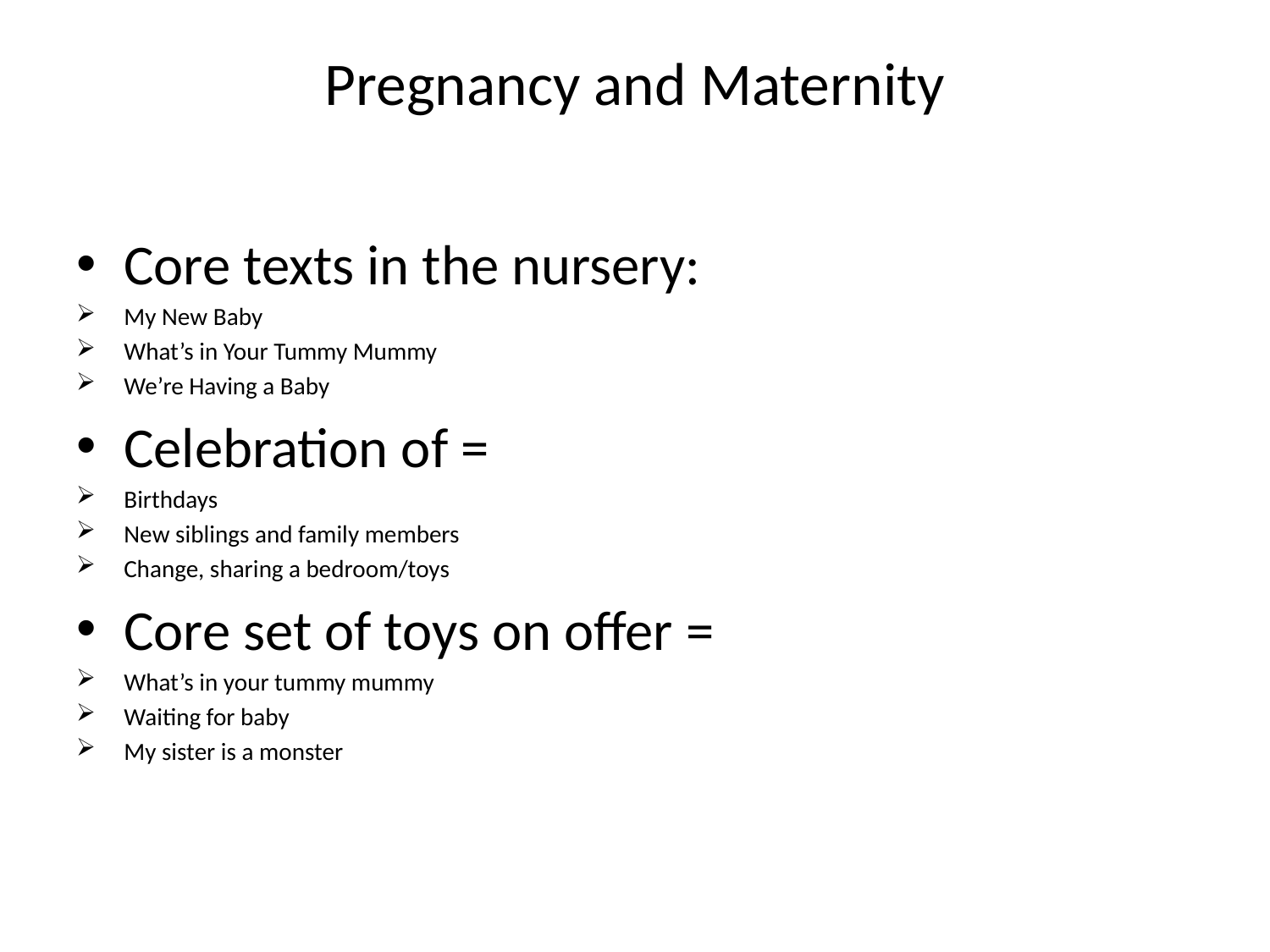

# Pregnancy and Maternity
Core texts in the nursery:
My New Baby
What’s in Your Tummy Mummy
We’re Having a Baby
Celebration of =
Birthdays
New siblings and family members
Change, sharing a bedroom/toys
Core set of toys on offer =
What’s in your tummy mummy
Waiting for baby
My sister is a monster